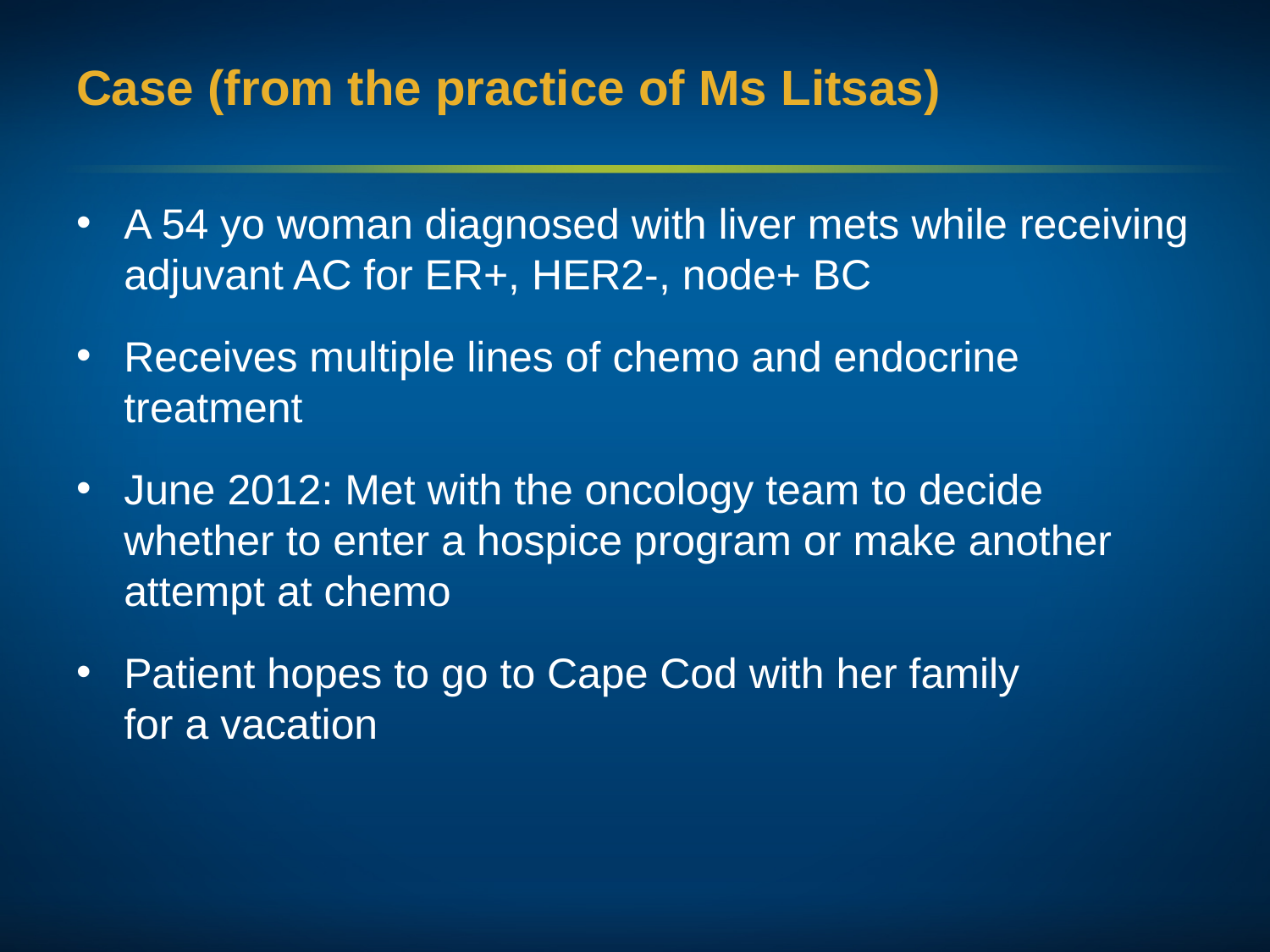

# Case (from the practice of Ms Litsas)
A 54 yo woman diagnosed with liver mets while receiving adjuvant AC for ER+, HER2-, node+ BC
Receives multiple lines of chemo and endocrine treatment
June 2012: Met with the oncology team to decide whether to enter a hospice program or make another attempt at chemo
Patient hopes to go to Cape Cod with her family
for a vacation